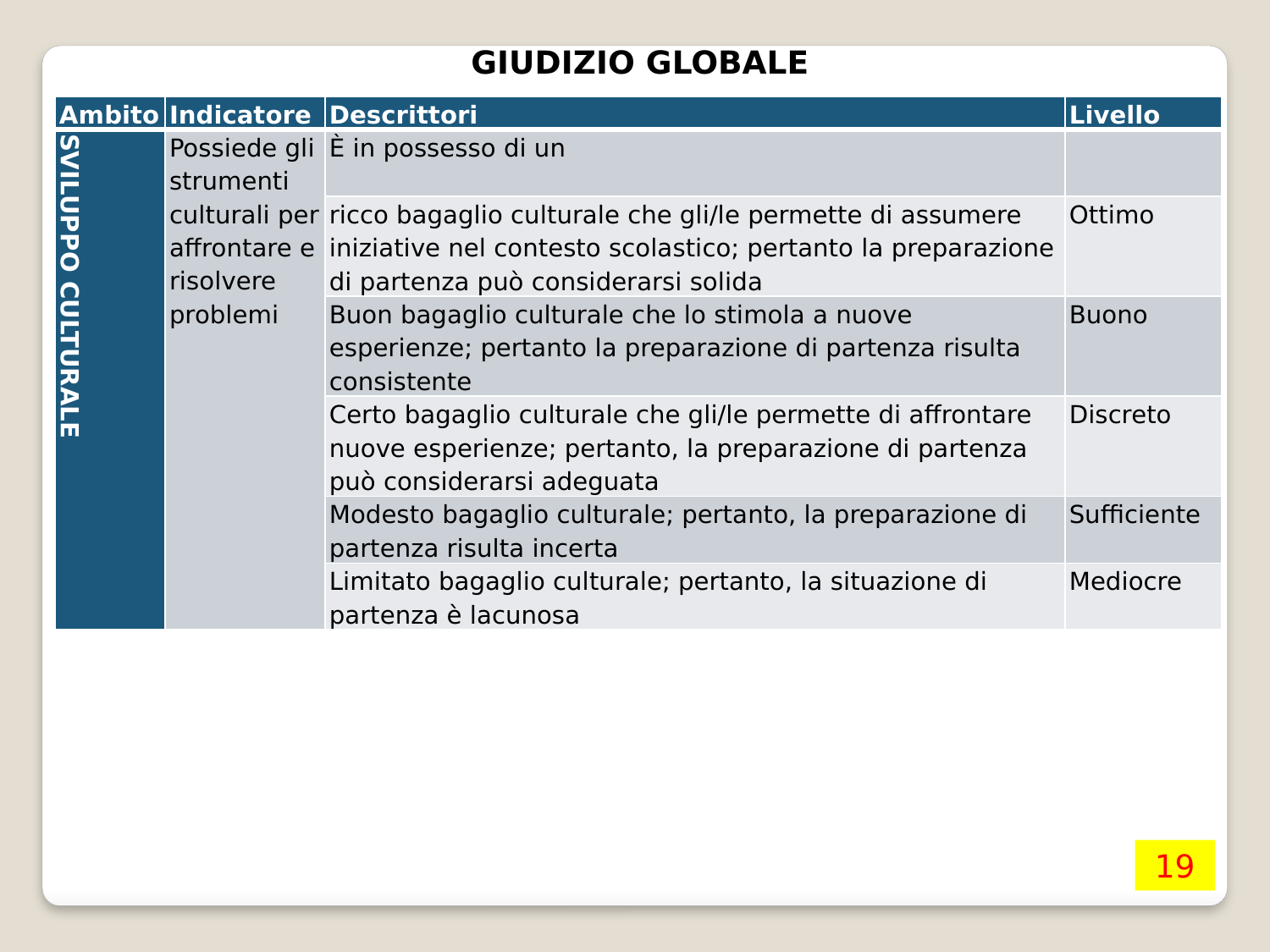

GIUDIZIO GLOBALE
| Ambito | Indicatore | Descrittori | Livello |
| --- | --- | --- | --- |
| SVILUPPO CULTURALE | Possiede gli strumenti culturali per affrontare e risolvere problemi | È in possesso di un |  |
|  |  | ricco bagaglio culturale che gli/le permette di assumere iniziative nel contesto scolastico; pertanto la preparazione di partenza può considerarsi solida | Ottimo |
|  |  | Buon bagaglio culturale che lo stimola a nuove esperienze; pertanto la preparazione di partenza risulta consistente | Buono |
|  |  | Certo bagaglio culturale che gli/le permette di affrontare nuove esperienze; pertanto, la preparazione di partenza può considerarsi adeguata | Discreto |
|  |  | Modesto bagaglio culturale; pertanto, la preparazione di partenza risulta incerta | Sufficiente |
|  |  | Limitato bagaglio culturale; pertanto, la situazione di partenza è lacunosa | Mediocre |
19